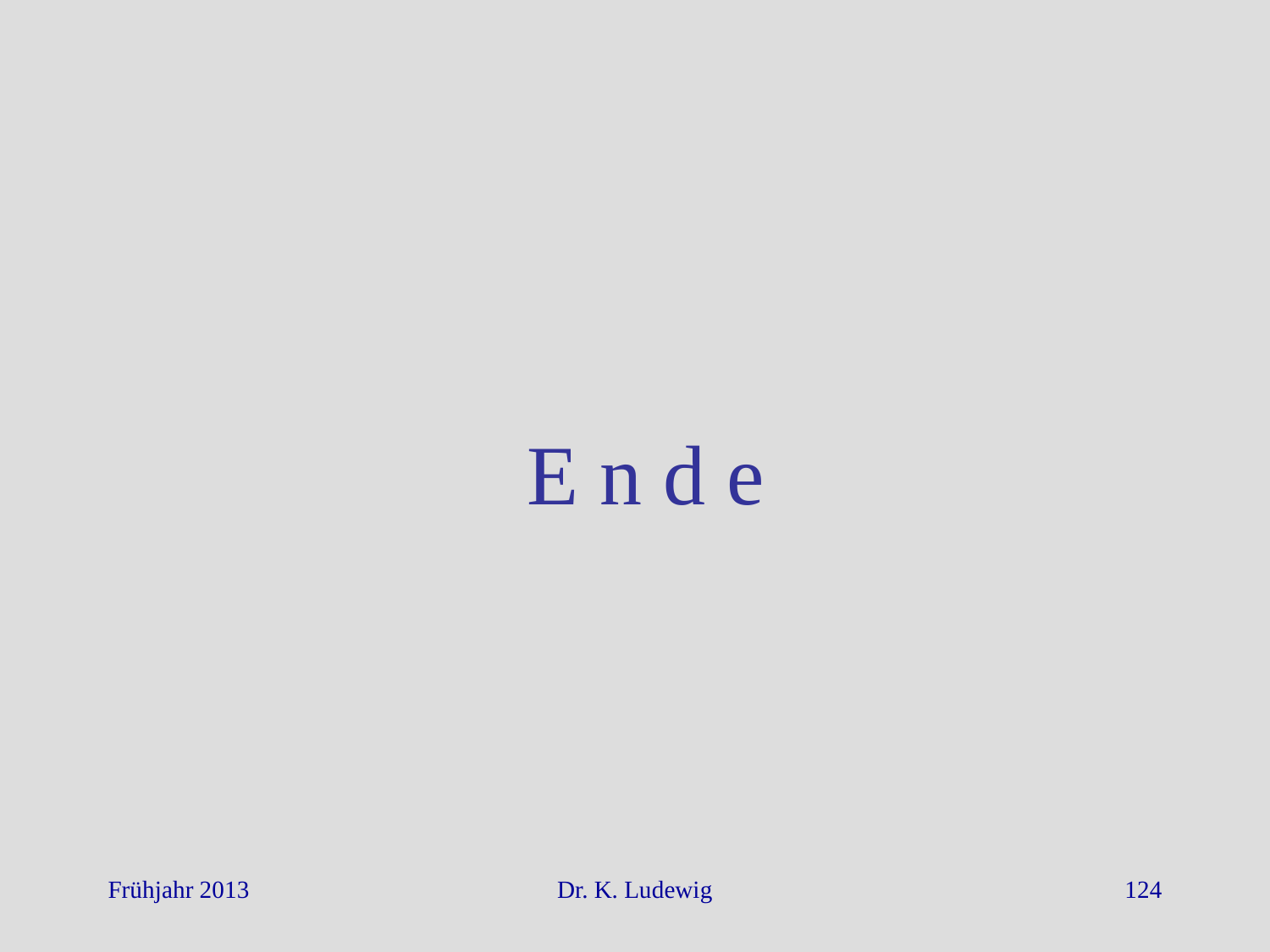

# E n d e
Frühjahr 2013
Dr. K. Ludewig
124